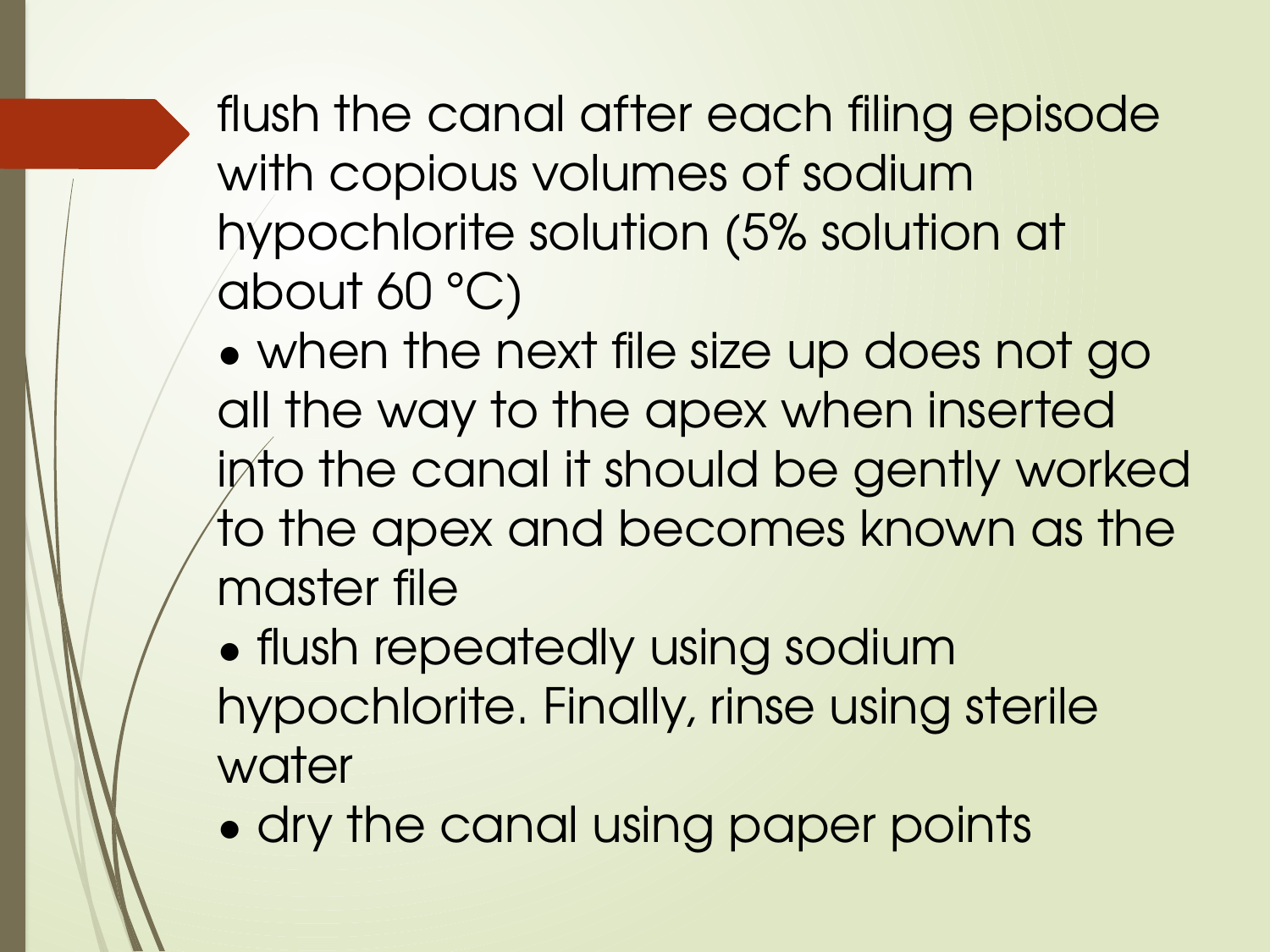

flush the canal after each filing episode with copious volumes of sodium hypochlorite solution (5% solution at about 60 °C)
• when the next file size up does not go all the way to the apex when inserted into the canal it should be gently worked to the apex and becomes known as the master file
• flush repeatedly using sodium hypochlorite. Finally, rinse using sterile water
• dry the canal using paper points